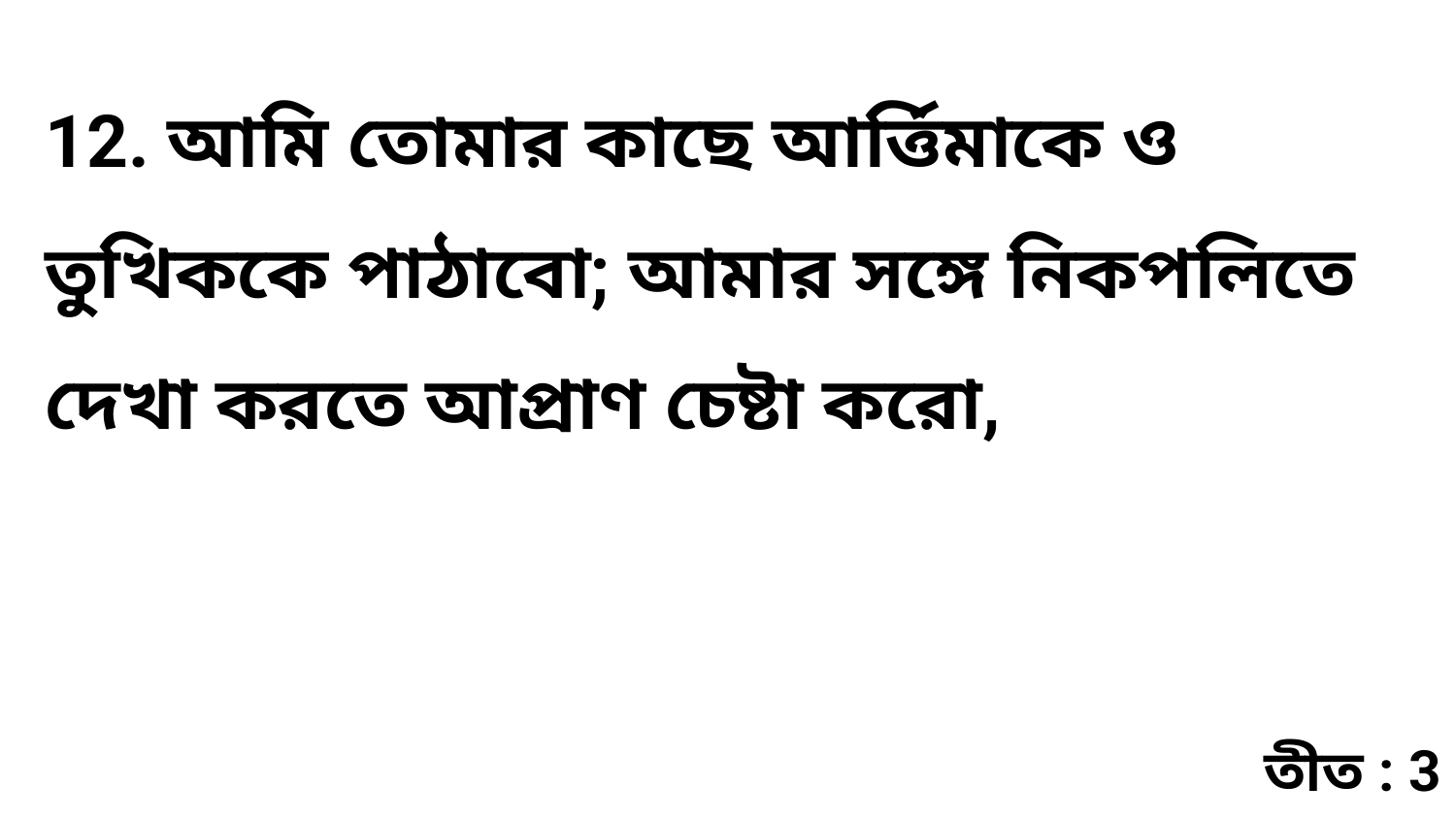

12. আমি তোমার কাছে আর্ত্তিমাকে ও তুখিককে পাঠাবো; আমার সঙ্গে নিকপলিতে দেখা করতে আপ্রাণ চেষ্টা করো,
তীত : 3